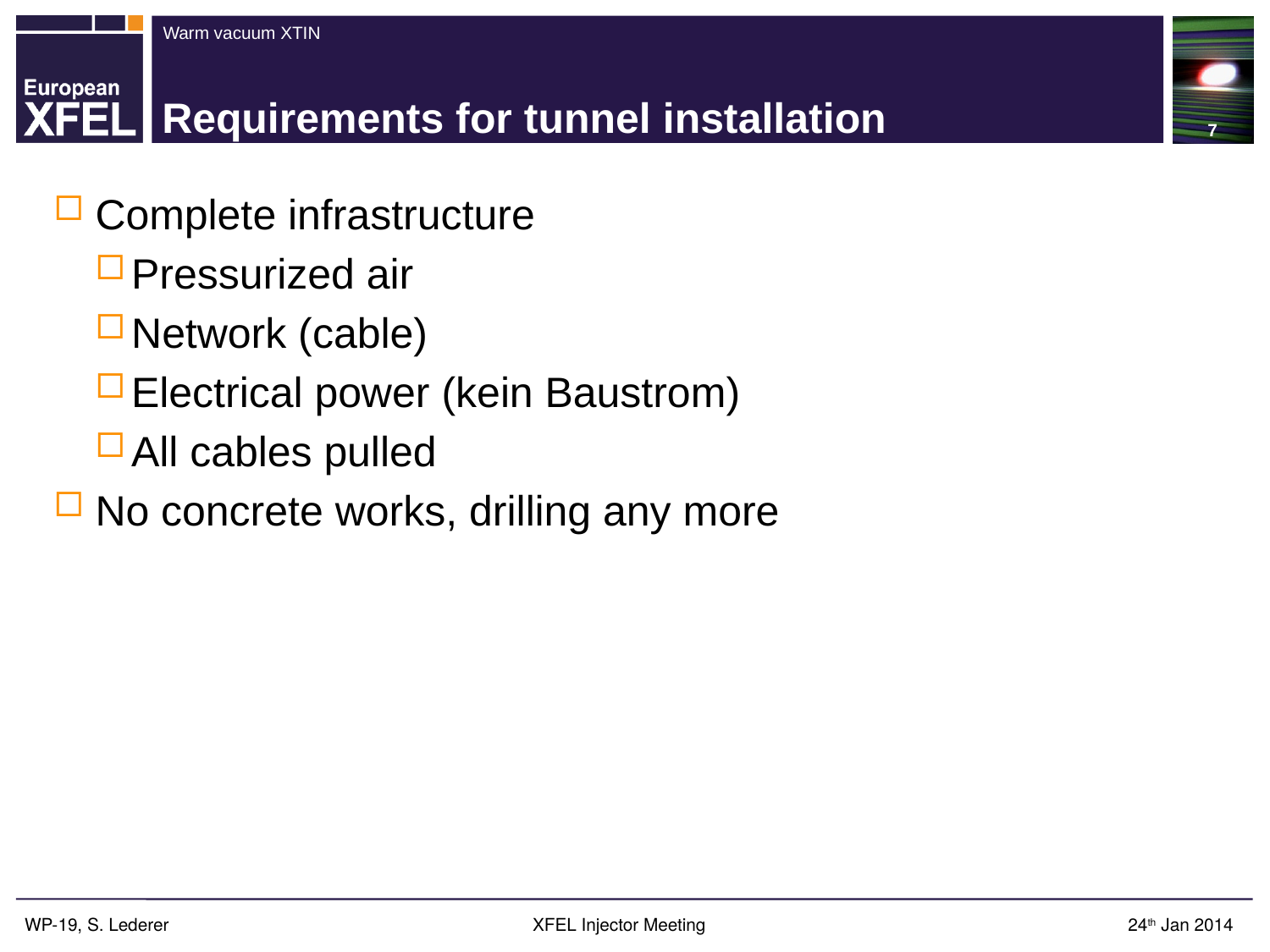

7
# Requirements for tunnel installation
Complete infrastructure
Pressurized air
Network (cable)
Electrical power (kein Baustrom)
All cables pulled
No concrete works, drilling any more